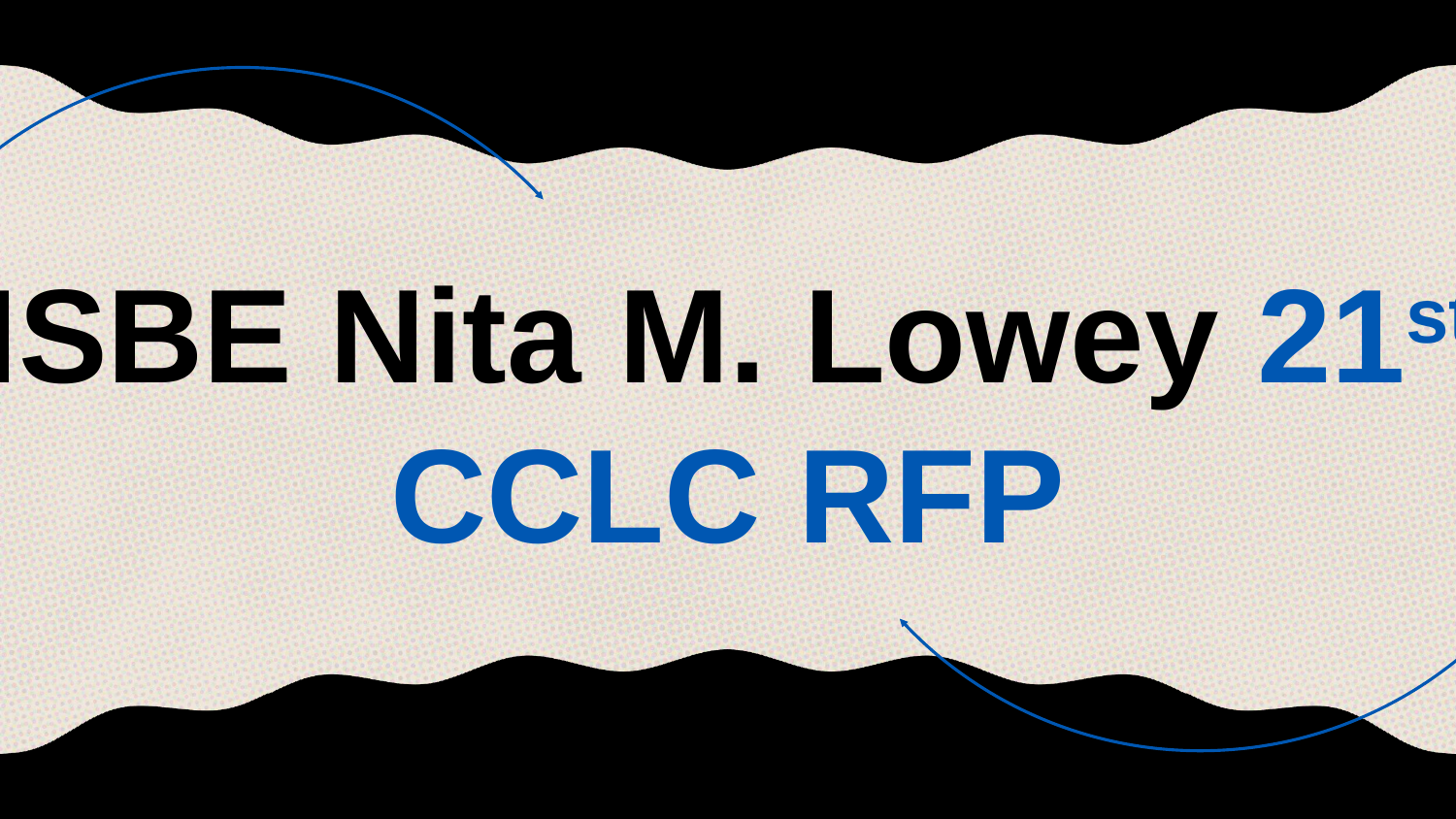

# ISBE Nita M. Lowey 21st CCLC RFP